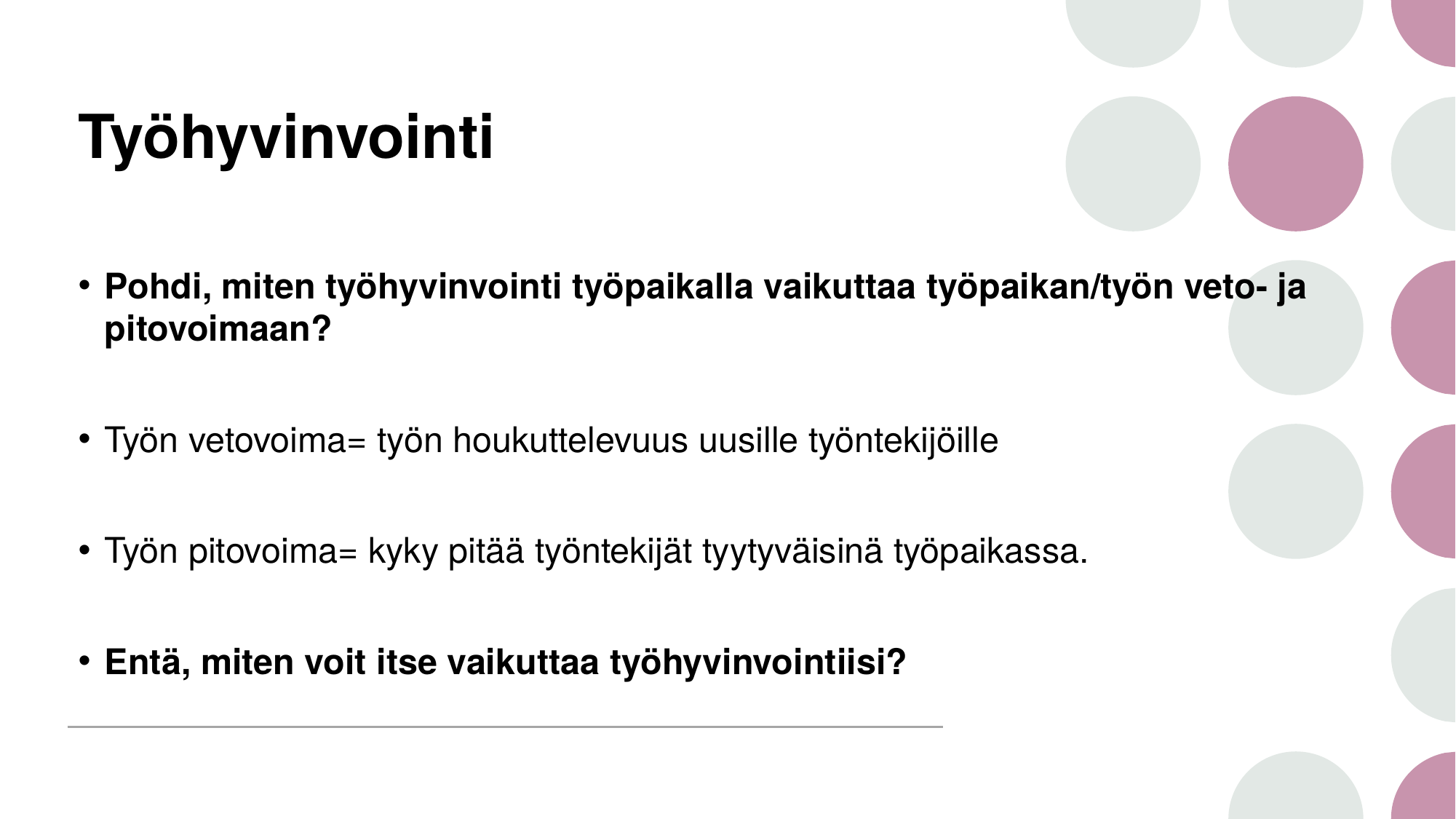

# Työhyvinvointi
Pohdi, miten työhyvinvointi työpaikalla vaikuttaa työpaikan/työn veto- ja pitovoimaan?

Työn vetovoima= työn houkuttelevuus uusille työntekijöille

Työn pitovoima= kyky pitää työntekijät tyytyväisinä työpaikassa.

Entä, miten voit itse vaikuttaa työhyvinvointiisi?